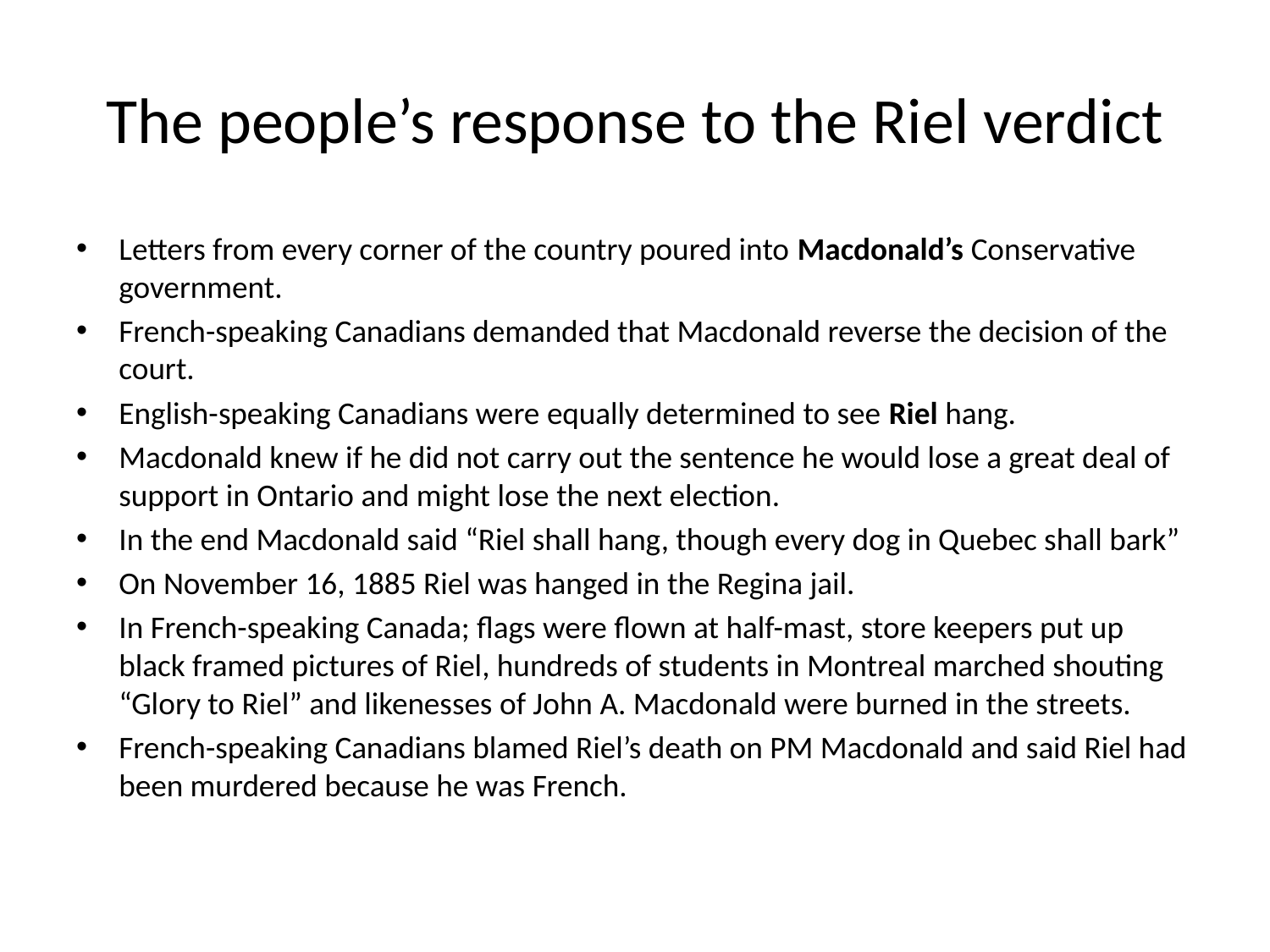

# The people’s response to the Riel verdict
Letters from every corner of the country poured into Macdonald’s Conservative government.
French-speaking Canadians demanded that Macdonald reverse the decision of the court.
English-speaking Canadians were equally determined to see Riel hang.
Macdonald knew if he did not carry out the sentence he would lose a great deal of support in Ontario and might lose the next election.
In the end Macdonald said “Riel shall hang, though every dog in Quebec shall bark”
On November 16, 1885 Riel was hanged in the Regina jail.
In French-speaking Canada; flags were flown at half-mast, store keepers put up black framed pictures of Riel, hundreds of students in Montreal marched shouting “Glory to Riel” and likenesses of John A. Macdonald were burned in the streets.
French-speaking Canadians blamed Riel’s death on PM Macdonald and said Riel had been murdered because he was French.